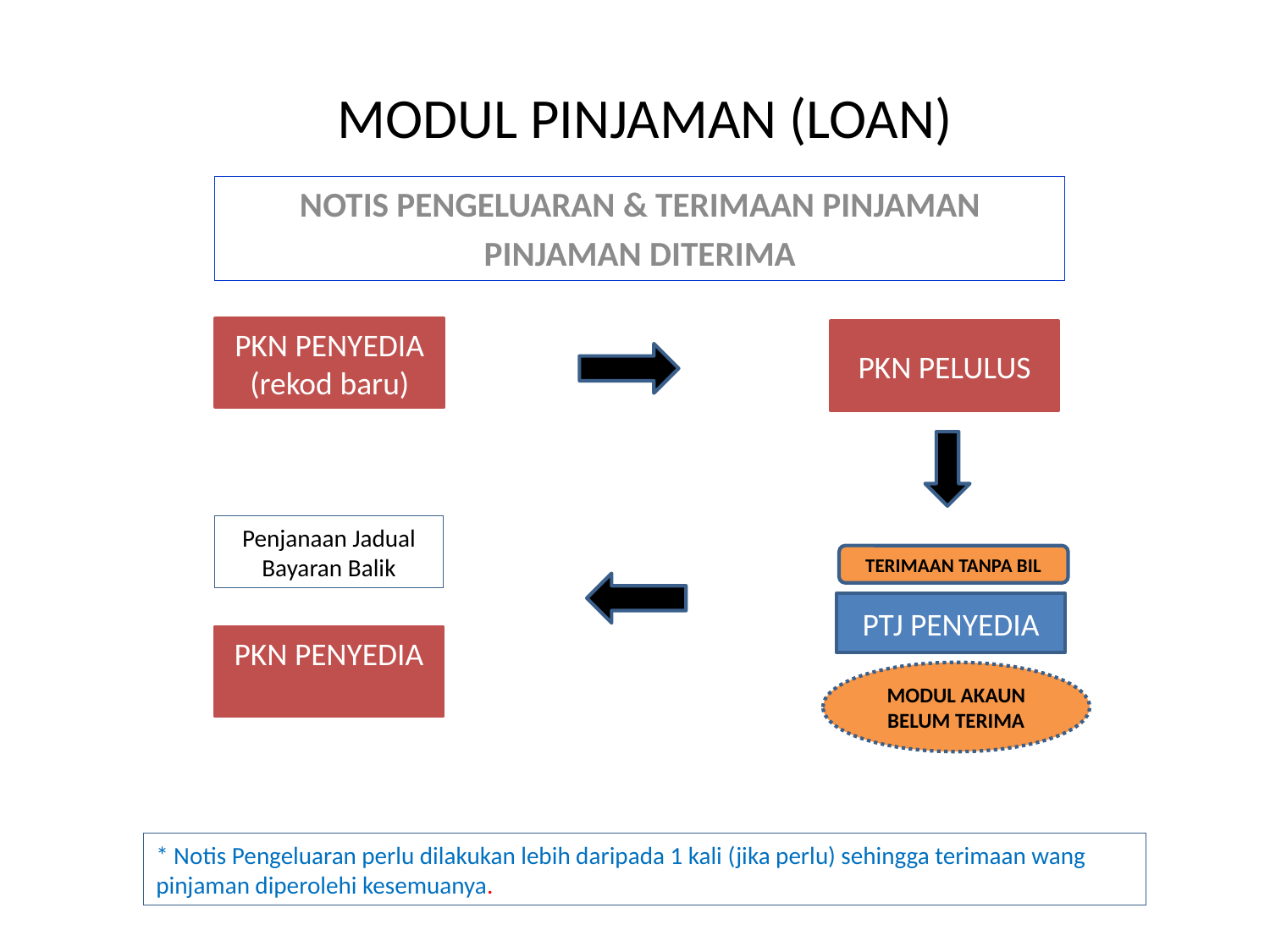

MODUL PINJAMAN (LOAN)
NOTIS PENGELUARAN & TERIMAAN PINJAMAN
PINJAMAN DITERIMA
PKN PENYEDIA
(rekod baru)
PKN PELULUS

Penjanaan Jadual Bayaran Balik
TERIMAAN TANPA BIL

PTJ PENYEDIA
PKN PENYEDIA

MODUL AKAUN BELUM TERIMA
* Notis Pengeluaran perlu dilakukan lebih daripada 1 kali (jika perlu) sehingga terimaan wang pinjaman diperolehi kesemuanya.